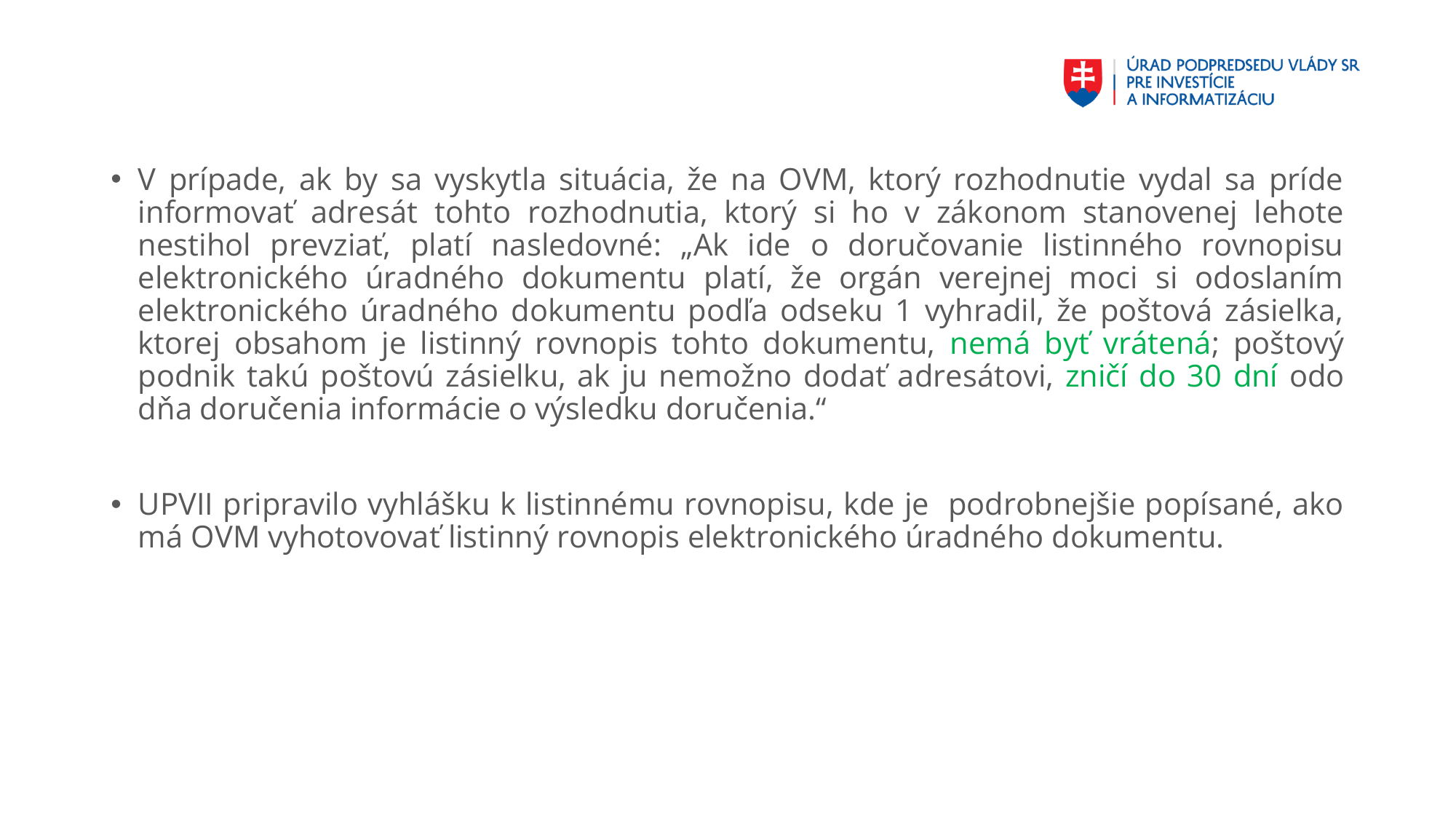

#
V prípade, ak by sa vyskytla situácia, že na OVM, ktorý rozhodnutie vydal sa príde informovať adresát tohto rozhodnutia, ktorý si ho v zákonom stanovenej lehote nestihol prevziať, platí nasledovné: „Ak ide o doručovanie listinného rovnopisu elektronického úradného dokumentu platí, že orgán verejnej moci si odoslaním elektronického úradného dokumentu podľa odseku 1 vyhradil, že poštová zásielka, ktorej obsahom je listinný rovnopis tohto dokumentu, nemá byť vrátená; poštový podnik takú poštovú zásielku, ak ju nemožno dodať adresátovi, zničí do 30 dní odo dňa doručenia informácie o výsledku doručenia.“

UPVII pripravilo vyhlášku k listinnému rovnopisu, kde je  podrobnejšie popísané, ako má OVM vyhotovovať listinný rovnopis elektronického úradného dokumentu.